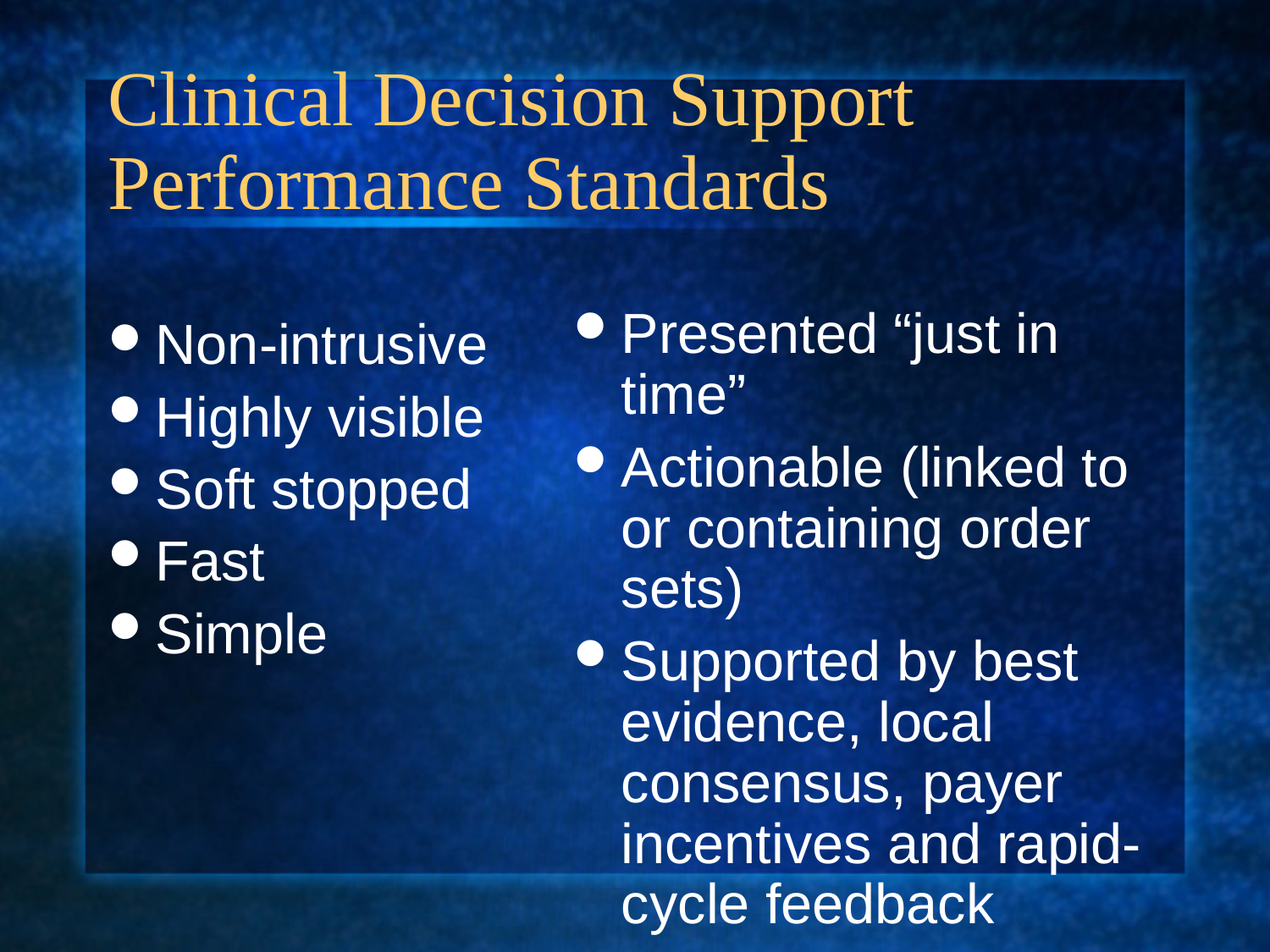

# Clinical Decision Support Performance Standards
Presented “just in time”
Actionable (linked to or containing order sets)
Supported by best evidence, local consensus, payer incentives and rapid-cycle feedback
Non-intrusive
Highly visible
Soft stopped
Fast
Simple